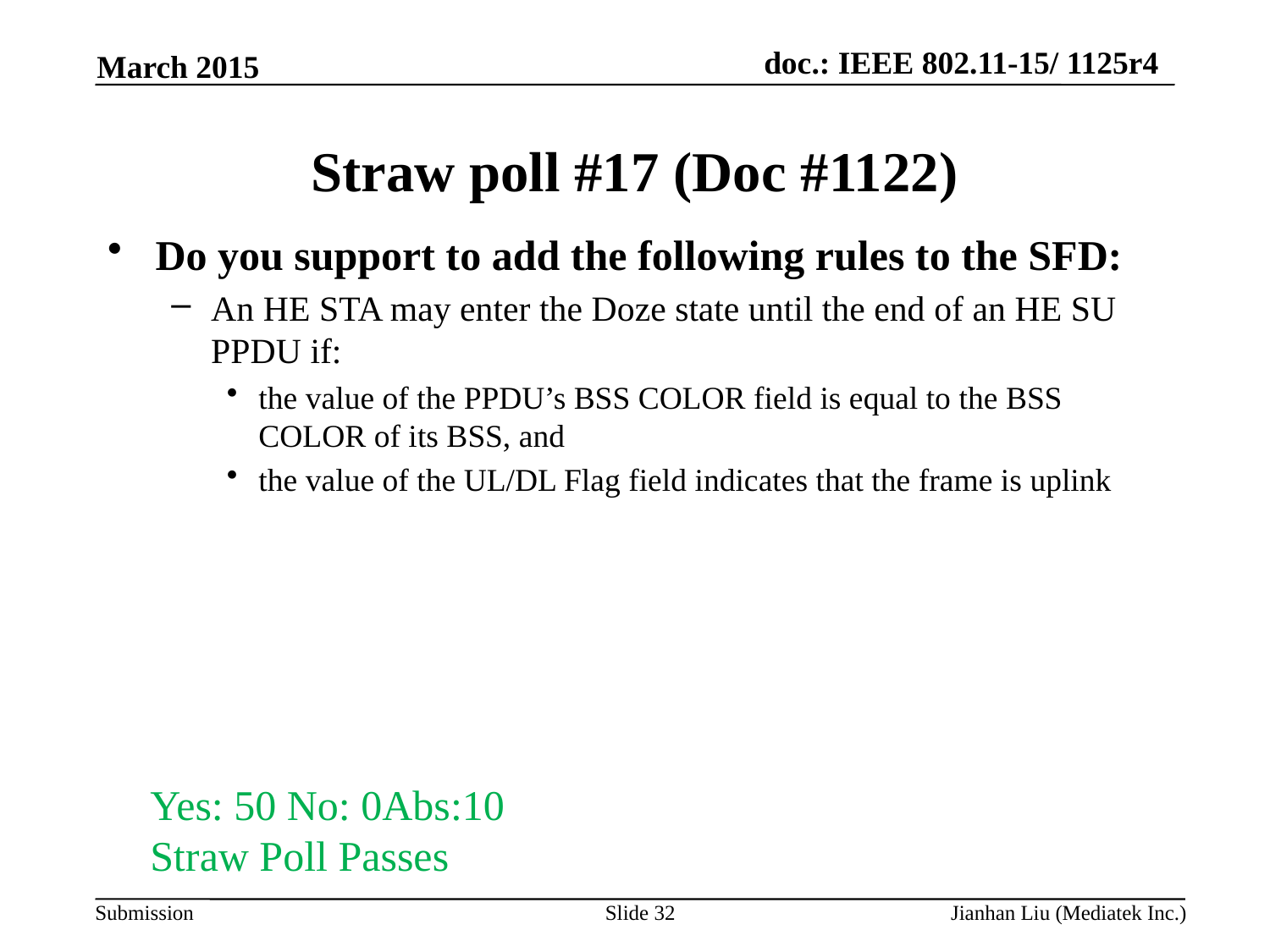

March 2015
# Straw poll #17 (Doc #1122)
Do you support to add the following rules to the SFD:
An HE STA may enter the Doze state until the end of an HE SU PPDU if:
the value of the PPDU’s BSS COLOR field is equal to the BSS COLOR of its BSS, and
the value of the UL/DL Flag field indicates that the frame is uplink
Yes: 50 No: 0Abs:10
Straw Poll Passes
Slide 32
Jianhan Liu (Mediatek Inc.)